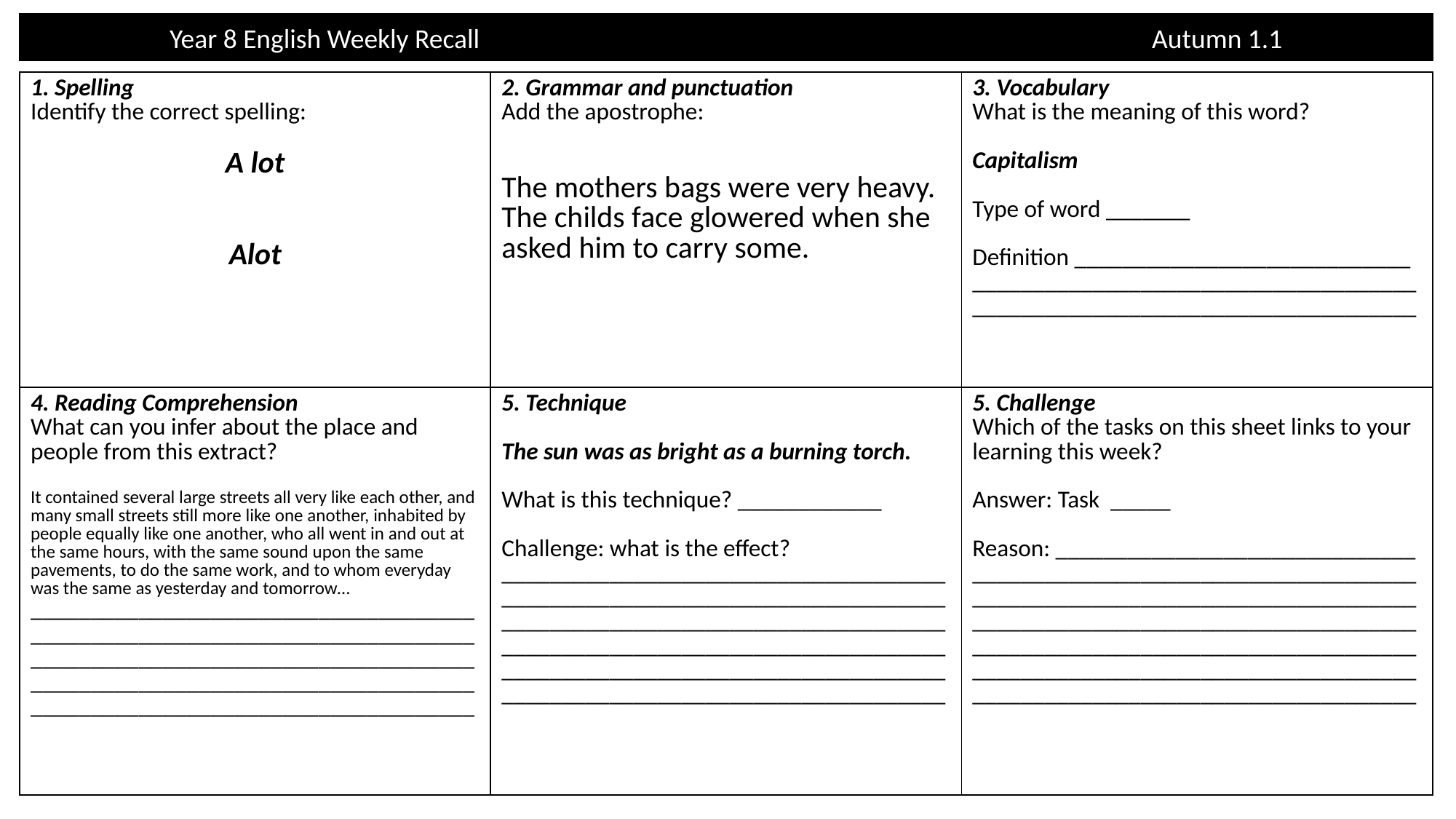

Year 8 English Weekly Recall 							Autumn 1.1
| 1. Spelling Identify the correct spelling: A lot Alot | 2. Grammar and punctuation Add the apostrophe: The mothers bags were very heavy. The childs face glowered when she asked him to carry some. | 3. Vocabulary What is the meaning of this word? Capitalism Type of word \_\_\_\_\_\_\_ Definition \_\_\_\_\_\_\_\_\_\_\_\_\_\_\_\_\_\_\_\_\_\_\_\_\_\_\_\_ \_\_\_\_\_\_\_\_\_\_\_\_\_\_\_\_\_\_\_\_\_\_\_\_\_\_\_\_\_\_\_\_\_\_\_\_\_\_\_\_\_\_\_\_\_\_\_\_\_\_\_\_\_\_\_\_\_\_\_\_\_\_\_\_\_\_\_\_\_\_\_\_\_\_ |
| --- | --- | --- |
| 4. Reading Comprehension What can you infer about the place and people from this extract? It contained several large streets all very like each other, and many small streets still more like one another, inhabited by people equally like one another, who all went in and out at the same hours, with the same sound upon the same pavements, to do the same work, and to whom everyday was the same as yesterday and tomorrow… \_\_\_\_\_\_\_\_\_\_\_\_\_\_\_\_\_\_\_\_\_\_\_\_\_\_\_\_\_\_\_\_\_\_\_\_\_\_\_\_\_\_\_\_\_\_\_\_\_\_\_\_\_\_\_\_\_\_\_\_\_\_\_\_\_\_\_\_\_\_\_\_\_\_\_\_\_\_\_\_\_\_\_\_\_\_\_\_\_\_\_\_\_\_\_\_\_\_\_\_\_\_\_\_\_\_\_\_\_\_\_\_\_\_\_\_\_\_\_\_\_\_\_\_\_\_\_\_\_\_\_\_\_\_\_\_\_\_\_\_\_\_\_\_\_\_\_\_\_\_\_\_\_\_\_\_\_\_\_\_\_\_\_\_\_\_\_\_\_\_\_\_\_\_\_\_\_\_\_\_\_\_\_\_\_ | 5. Technique The sun was as bright as a burning torch. What is this technique? \_\_\_\_\_\_\_\_\_\_\_\_ Challenge: what is the effect? \_\_\_\_\_\_\_\_\_\_\_\_\_\_\_\_\_\_\_\_\_\_\_\_\_\_\_\_\_\_\_\_\_\_\_\_\_\_\_\_\_\_\_\_\_\_\_\_\_\_\_\_\_\_\_\_\_\_\_\_\_\_\_\_\_\_\_\_\_\_\_\_\_\_\_\_\_\_\_\_\_\_\_\_\_\_\_\_\_\_\_\_\_\_\_\_\_\_\_\_\_\_\_\_\_\_\_\_\_\_\_\_\_\_\_\_\_\_\_\_\_\_\_\_\_\_\_\_\_\_\_\_\_\_\_\_\_\_\_\_\_\_\_\_\_\_\_\_\_\_\_\_\_\_\_\_\_\_\_\_\_\_\_\_\_\_\_\_\_\_\_\_\_\_\_\_\_\_\_\_\_\_\_\_\_\_\_\_\_\_\_\_\_\_\_\_\_\_\_\_\_\_\_\_\_\_\_\_\_\_\_\_\_\_\_\_\_\_\_\_\_\_ | 5. Challenge Which of the tasks on this sheet links to your learning this week? Answer: Task \_\_\_\_\_ Reason: \_\_\_\_\_\_\_\_\_\_\_\_\_\_\_\_\_\_\_\_\_\_\_\_\_\_\_\_\_\_ \_\_\_\_\_\_\_\_\_\_\_\_\_\_\_\_\_\_\_\_\_\_\_\_\_\_\_\_\_\_\_\_\_\_\_\_\_\_\_\_\_\_\_\_\_\_\_\_\_\_\_\_\_\_\_\_\_\_\_\_\_\_\_\_\_\_\_\_\_\_\_\_\_\_\_\_\_\_\_\_\_\_\_\_\_\_\_\_\_\_\_\_\_\_\_\_\_\_\_\_\_\_\_\_\_\_\_\_\_\_\_\_\_\_\_\_\_\_\_\_\_\_\_\_\_\_\_\_\_\_\_\_\_\_\_\_\_\_\_\_\_\_\_\_\_\_\_\_\_\_\_\_\_\_\_\_\_\_\_\_\_\_\_\_\_\_\_\_\_\_\_\_\_\_\_\_\_\_\_\_\_\_\_\_\_\_\_\_\_\_\_\_\_\_\_\_\_\_\_\_\_\_\_\_\_\_\_\_\_\_\_\_\_\_\_\_\_\_\_\_\_\_ |